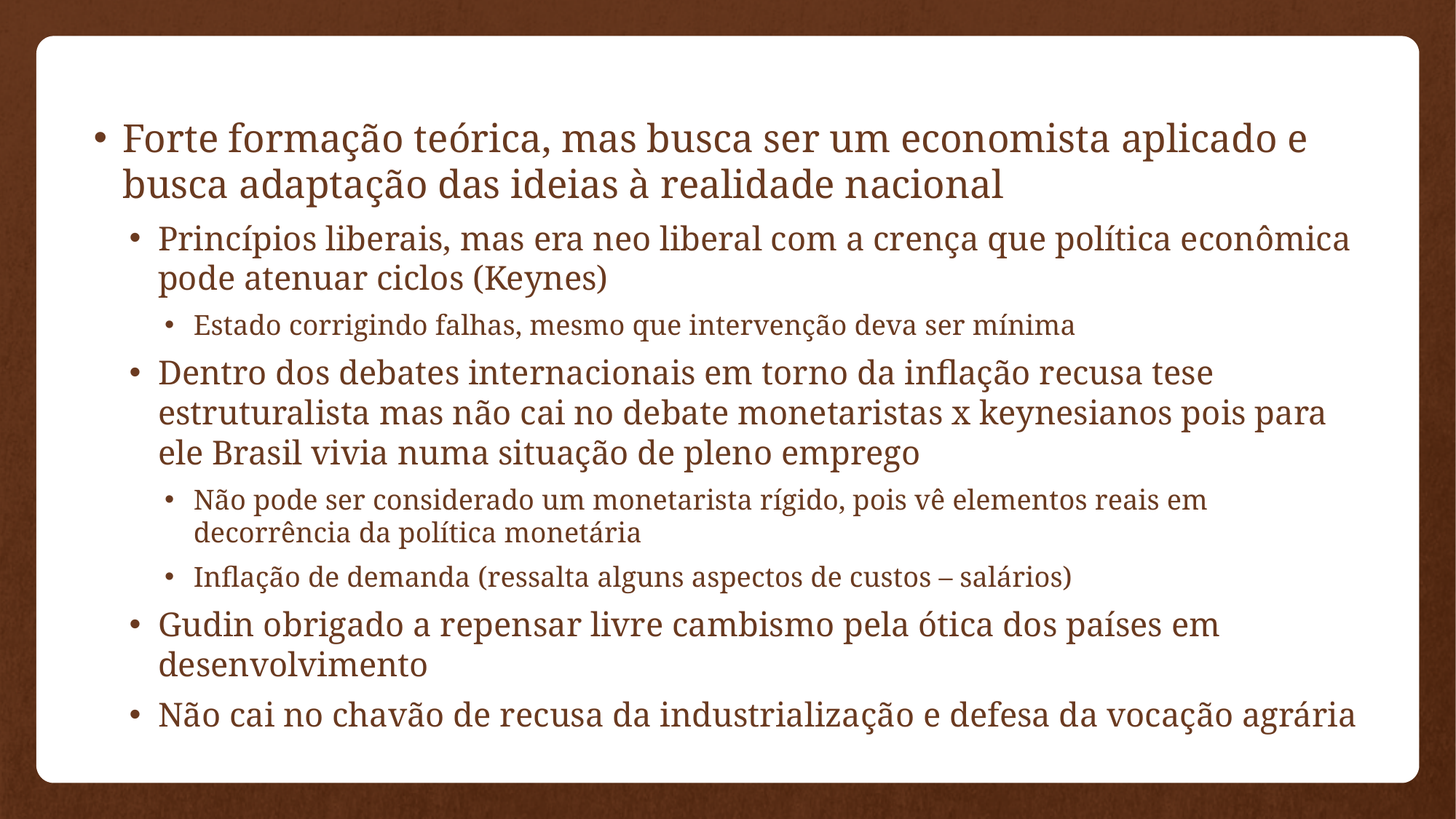

Forte formação teórica, mas busca ser um economista aplicado e busca adaptação das ideias à realidade nacional
Princípios liberais, mas era neo liberal com a crença que política econômica pode atenuar ciclos (Keynes)
Estado corrigindo falhas, mesmo que intervenção deva ser mínima
Dentro dos debates internacionais em torno da inflação recusa tese estruturalista mas não cai no debate monetaristas x keynesianos pois para ele Brasil vivia numa situação de pleno emprego
Não pode ser considerado um monetarista rígido, pois vê elementos reais em decorrência da política monetária
Inflação de demanda (ressalta alguns aspectos de custos – salários)
Gudin obrigado a repensar livre cambismo pela ótica dos países em desenvolvimento
Não cai no chavão de recusa da industrialização e defesa da vocação agrária